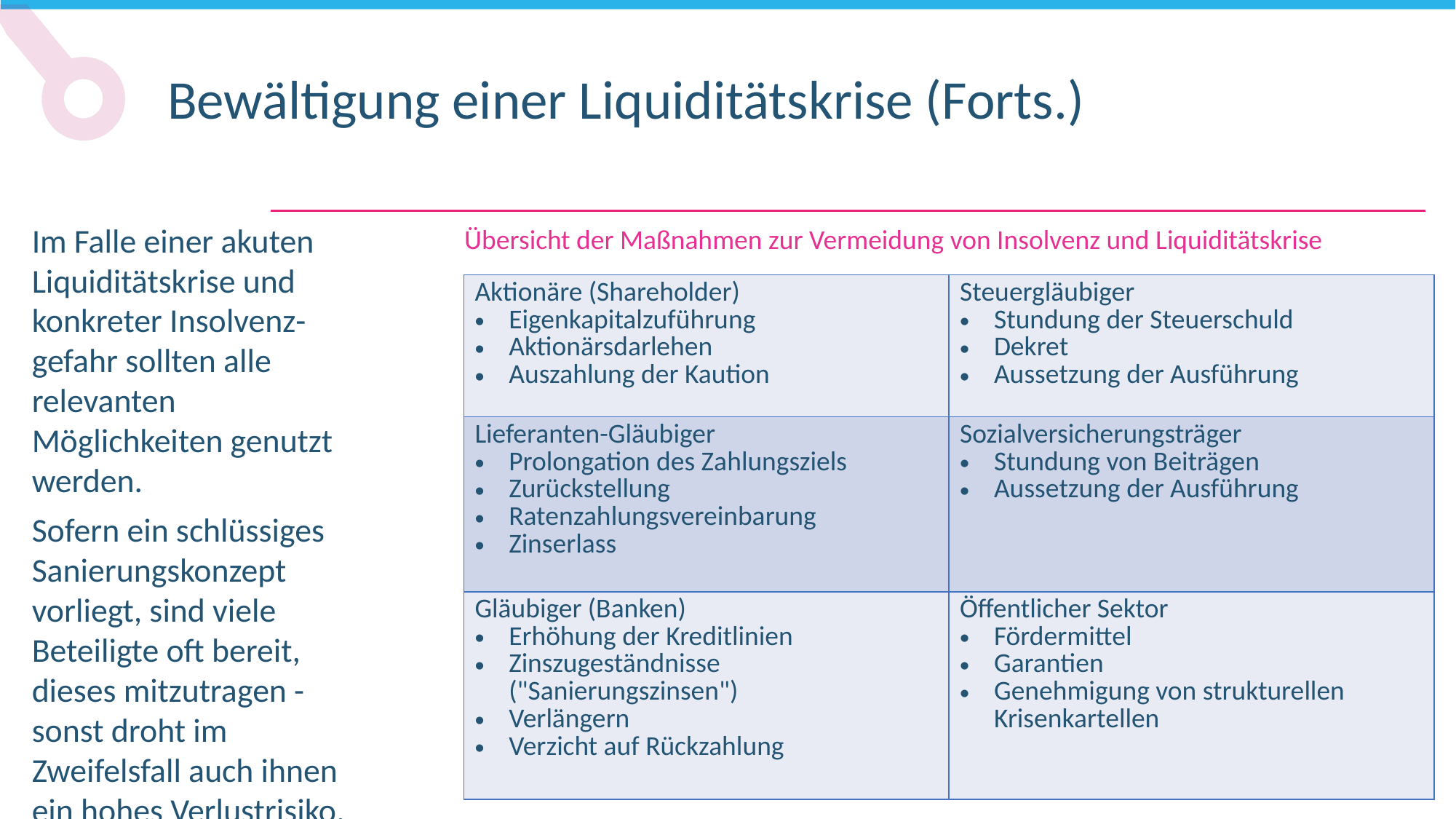

Bewältigung einer Liquiditätskrise (Forts.)
Im Falle einer akuten Liquiditätskrise und konkreter Insolvenz-gefahr sollten alle relevanten Möglichkeiten genutzt werden.
Sofern ein schlüssiges Sanierungskonzept vorliegt, sind viele Beteiligte oft bereit, dieses mitzutragen - sonst droht im Zweifelsfall auch ihnen ein hohes Verlustrisiko.
Übersicht der Maßnahmen zur Vermeidung von Insolvenz und Liquiditätskrise
| Aktionäre (Shareholder) Eigenkapitalzuführung Aktionärsdarlehen Auszahlung der Kaution | Steuergläubiger Stundung der Steuerschuld Dekret Aussetzung der Ausführung |
| --- | --- |
| Lieferanten-Gläubiger Prolongation des Zahlungsziels Zurückstellung Ratenzahlungsvereinbarung Zinserlass | Sozialversicherungsträger Stundung von Beiträgen Aussetzung der Ausführung |
| Gläubiger (Banken) Erhöhung der Kreditlinien Zinszugeständnisse ("Sanierungszinsen") Verlängern Verzicht auf Rückzahlung | Öffentlicher Sektor Fördermittel Garantien Genehmigung von strukturellen Krisenkartellen |